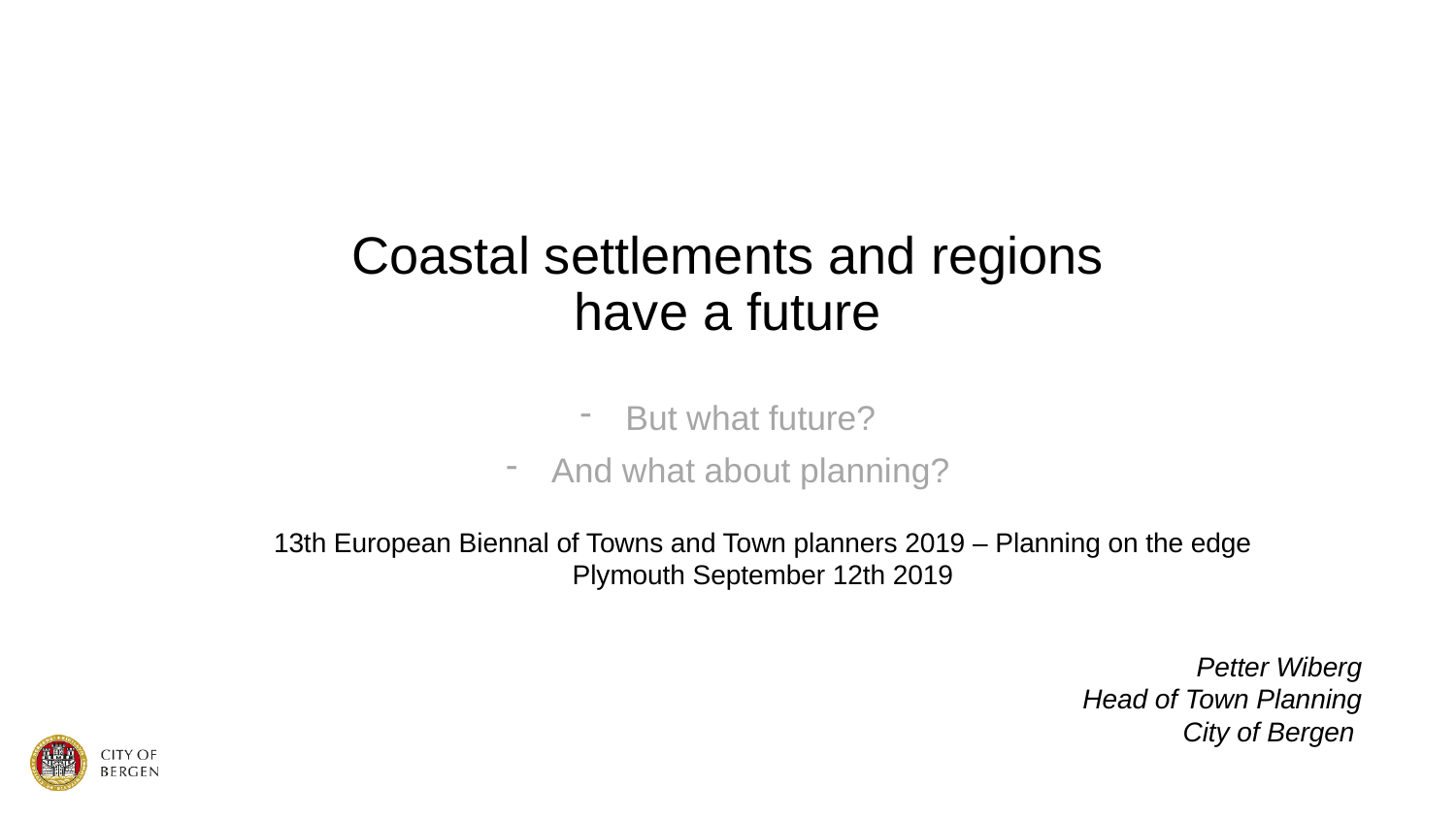

# Coastal settlements and regions have a future
But what future?
And what about planning?
13th European Biennal of Towns and Town planners 2019 – Planning on the edge
Plymouth September 12th 2019
Petter Wiberg
Head of Town Planning
City of Bergen